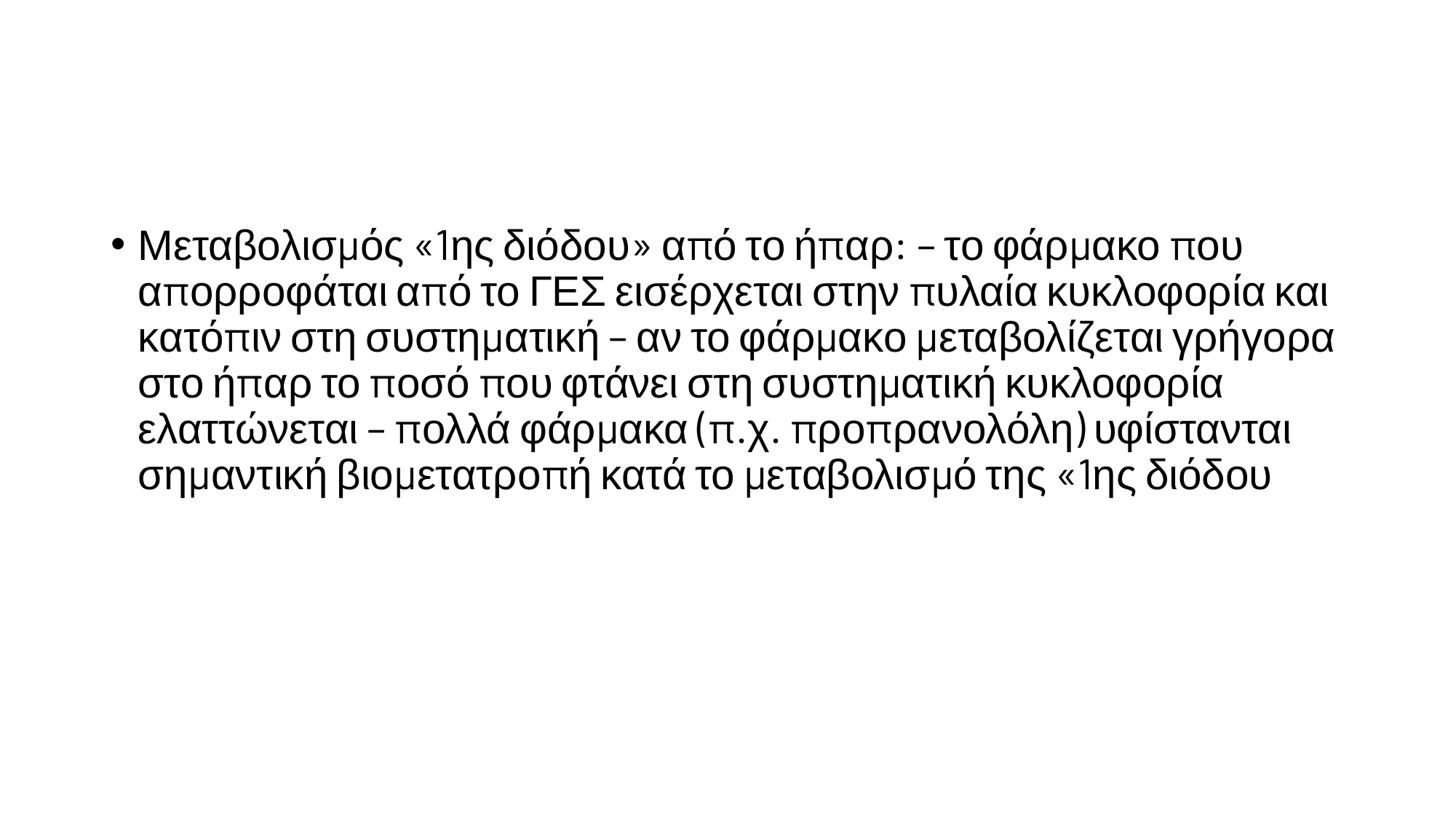

#
Μεταβολισμός «1ης διόδου» από το ήπαρ: – το φάρμακο που απορροφάται από το ΓΕΣ εισέρχεται στην πυλαία κυκλοφορία και κατόπιν στη συστηματική – αν το φάρμακο μεταβολίζεται γρήγορα στο ήπαρ το ποσό που φτάνει στη συστηματική κυκλοφορία ελαττώνεται – πολλά φάρμακα (π.χ. προπρανολόλη) υφίστανται σημαντική βιομετατροπή κατά το μεταβολισμό της «1ης διόδου